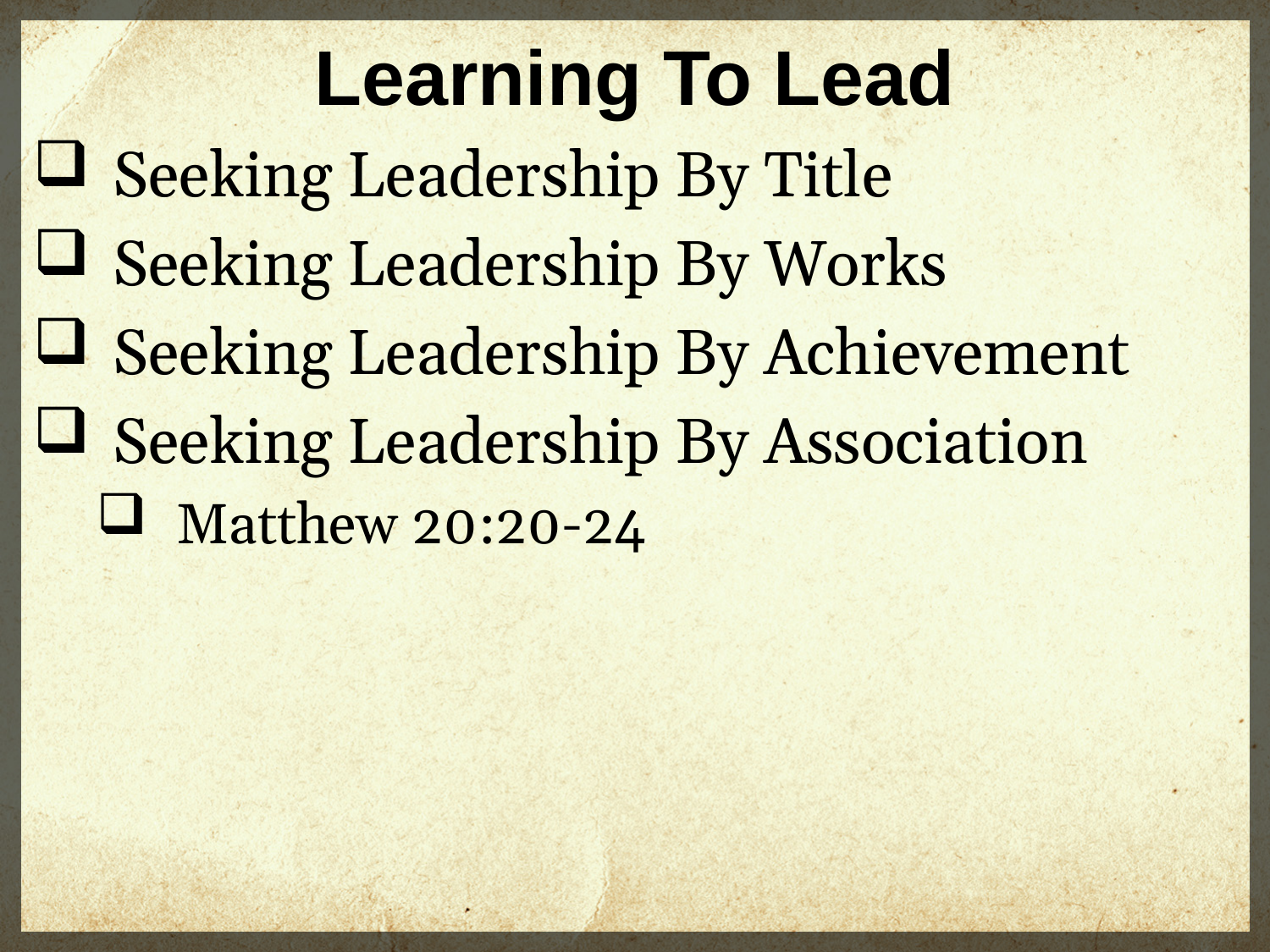

Learning To Lead
Seeking Leadership By Title
Seeking Leadership By Works
Seeking Leadership By Achievement
Seeking Leadership By Association
Matthew 20:20-24